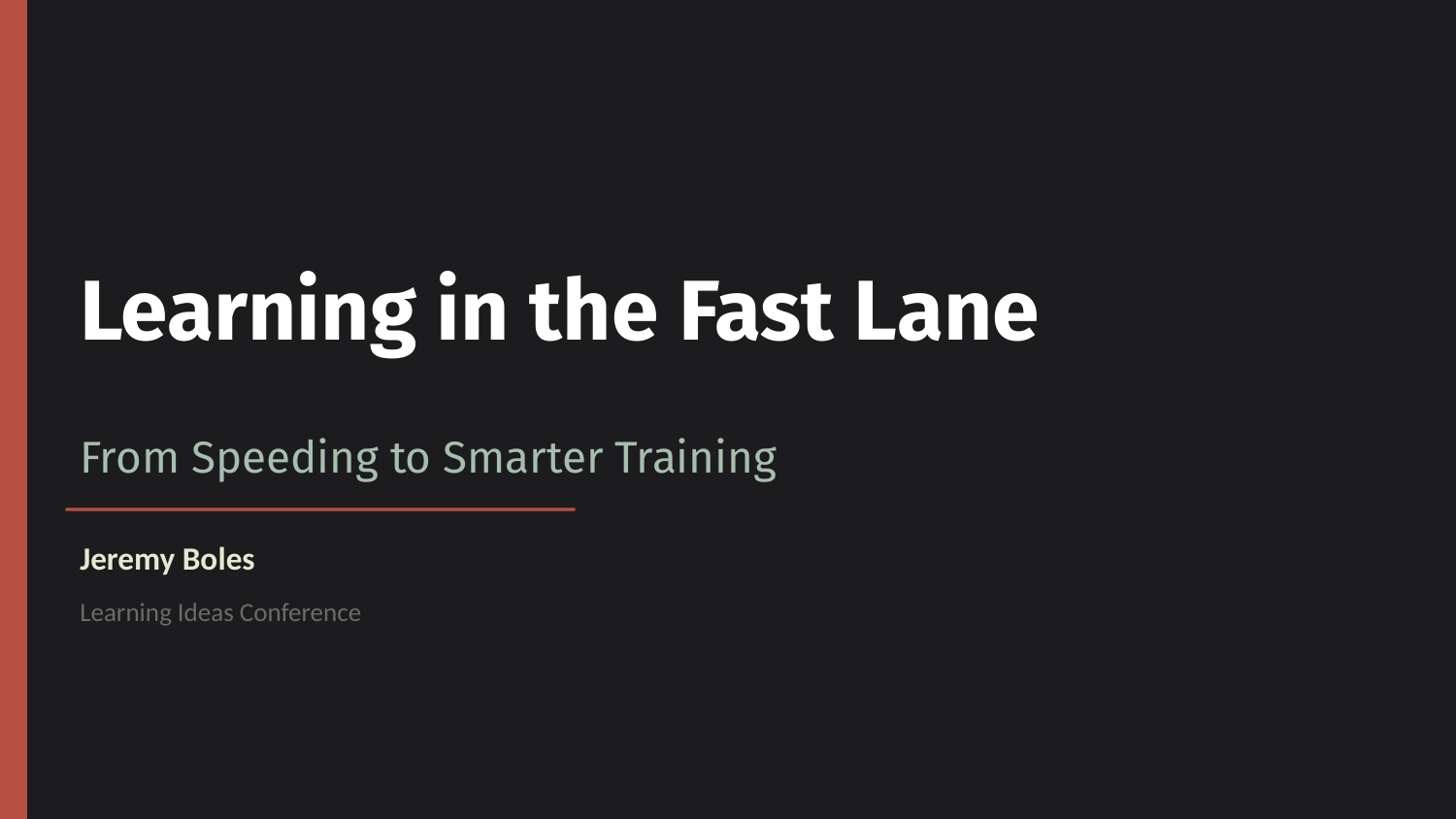

Learning in the Fast Lane
From Speeding to Smarter Training

Jeremy Boles
Learning Ideas Conference